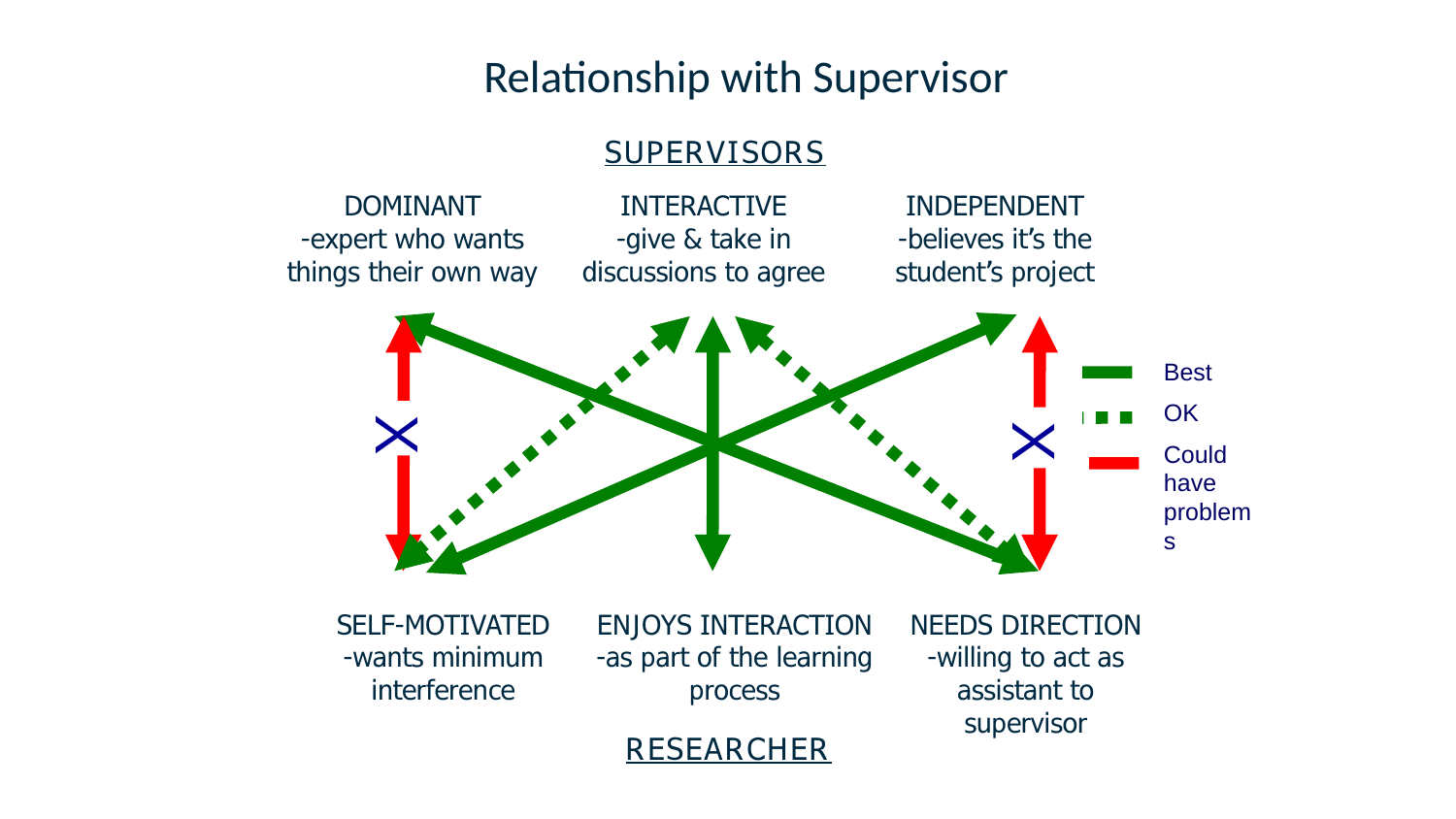

# Relationship with Supervisor

SUPERVISORS
DOMINANT
-expert who wants things their own way
INTERACTIVE
-give & take in discussions to agree
INDEPENDENT
-believes it’s the student’s project

Best
OK
Could have problems

X
X

NEEDS DIRECTION
-willing to act as assistant to supervisor
SELF-MOTIVATED
-wants minimum interference
ENJOYS INTERACTION
-as part of the learning process
RESEARCHER